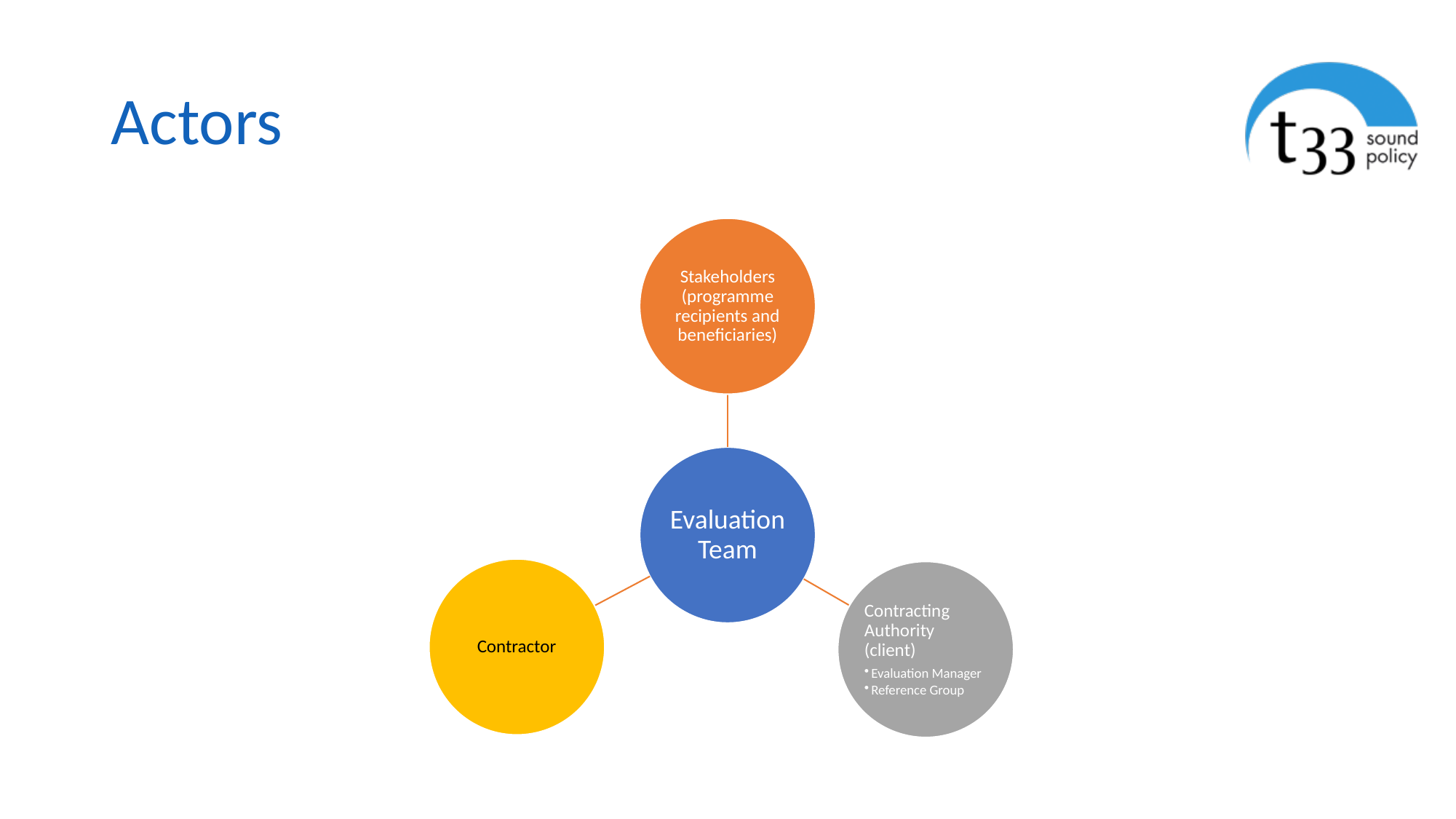

# Actors
Evaluation Team

Stakeholders (programme recipients and beneficiaries)

Contracting Authority (client)
Evaluation Manager
Reference Group

Contractor